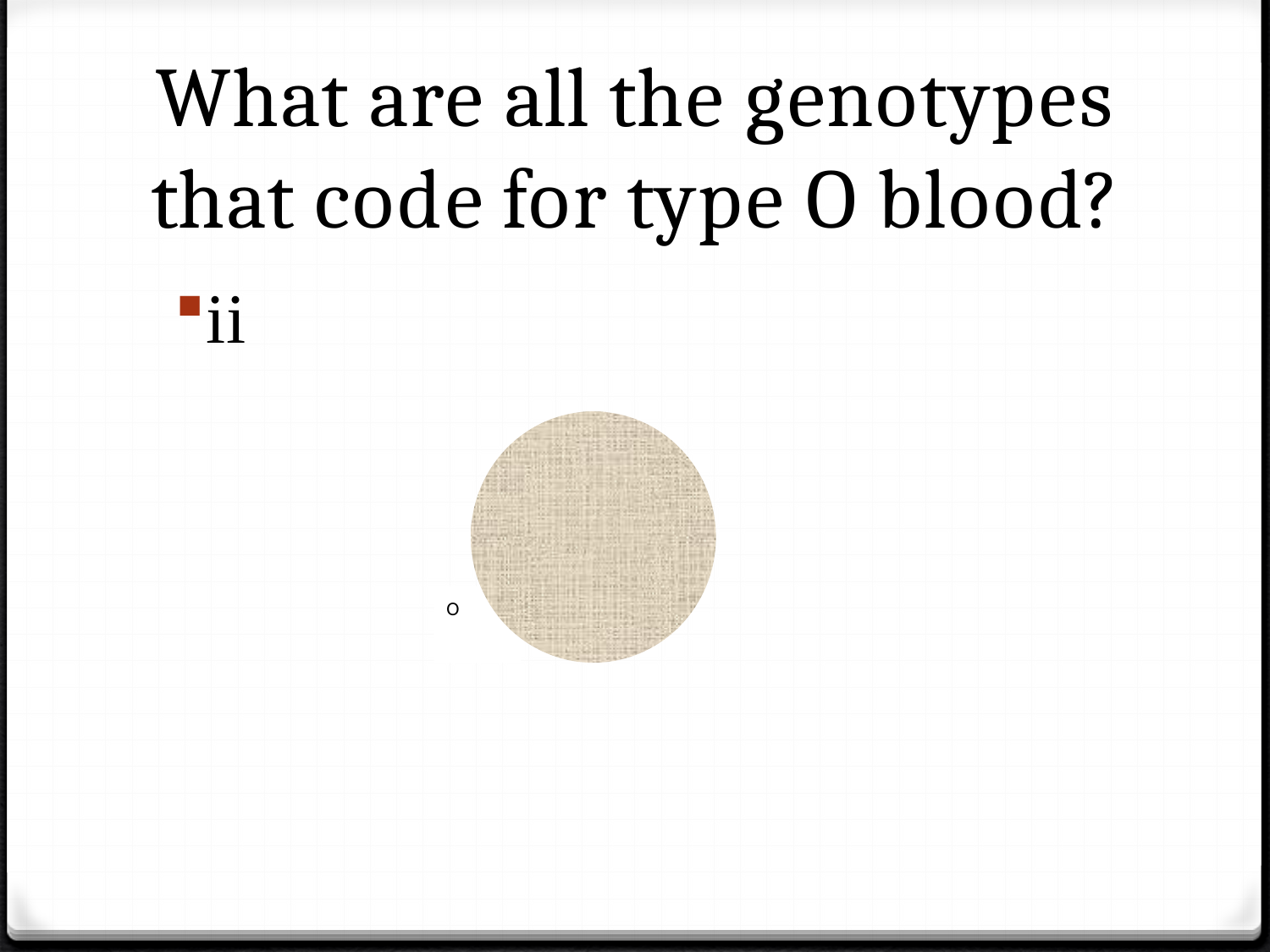

# What are all the genotypes that code for type O blood?
ii

O